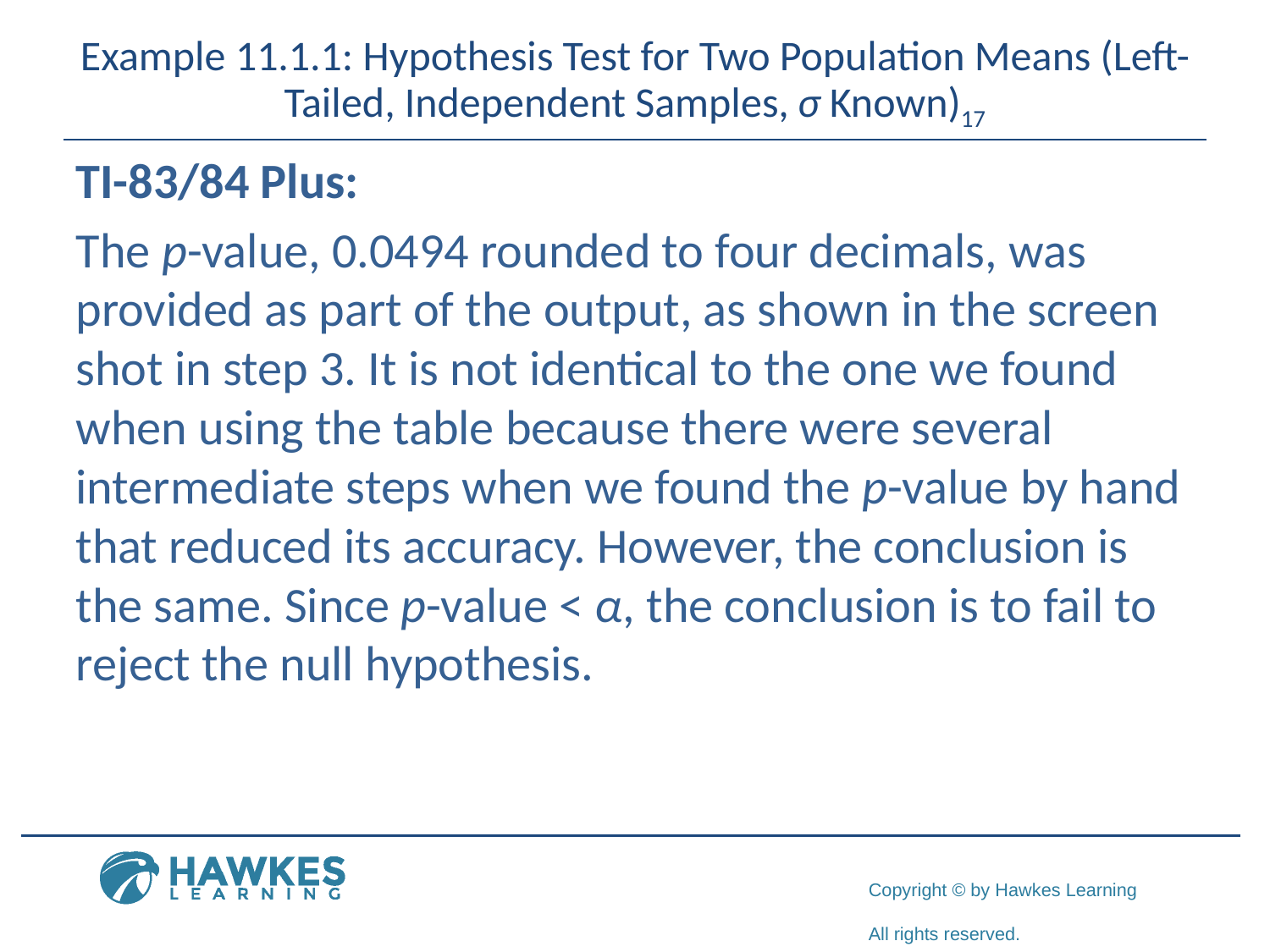

# Example 11.1.1: Hypothesis Test for Two Population Means (Left-Tailed, Independent Samples, σ Known)17
TI-83/84 Plus:
The p-value, 0.0494 rounded to four decimals, was provided as part of the output, as shown in the screen shot in step 3. It is not identical to the one we found when using the table because there were several intermediate steps when we found the p-value by hand that reduced its accuracy. However, the conclusion is the same. Since p-value < α, the conclusion is to fail to reject the null hypothesis.